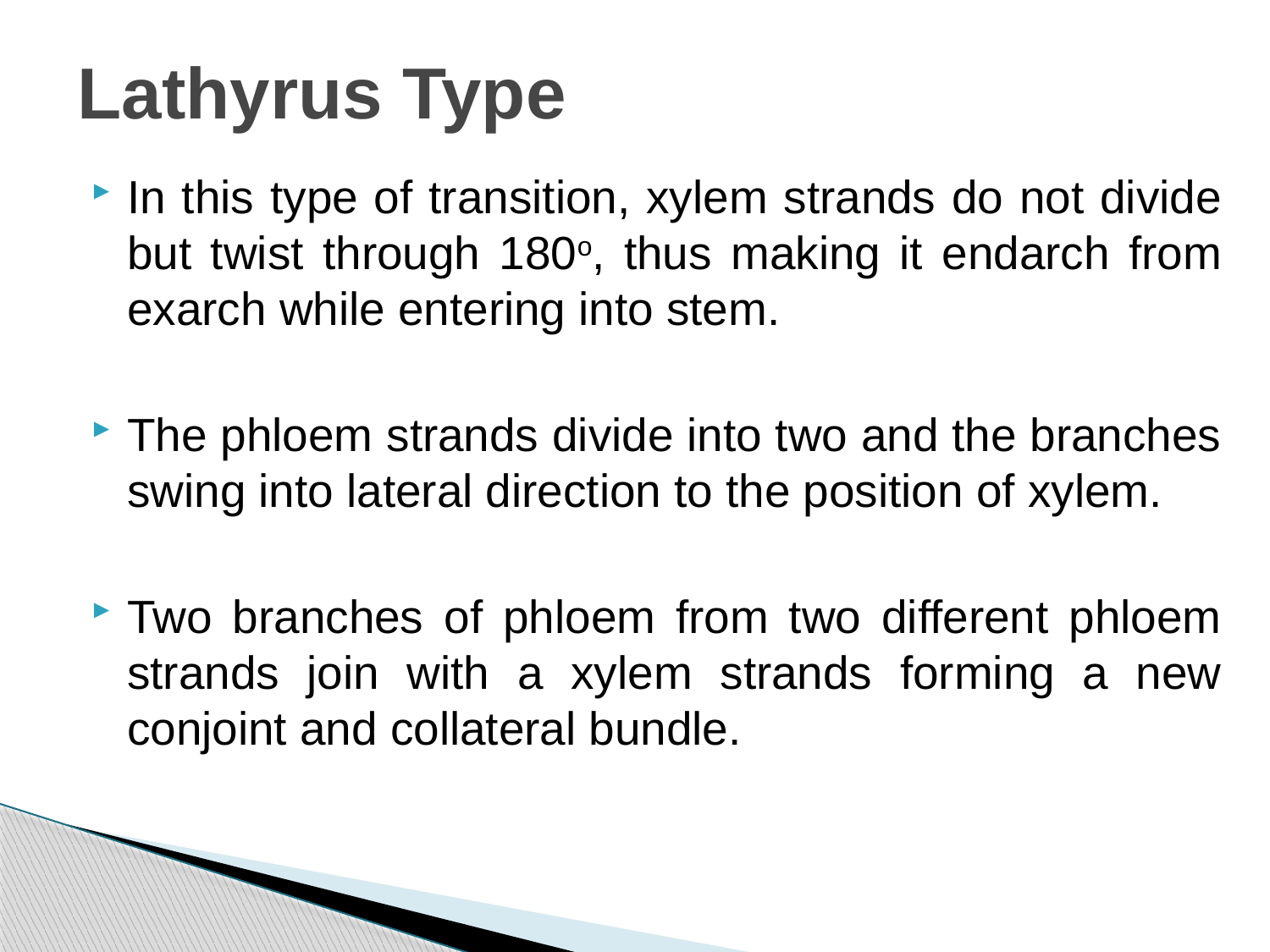

# Lathyrus Type
In this type of transition, xylem strands do not divide but twist through 180o, thus making it endarch from exarch while entering into stem.

The phloem strands divide into two and the branches swing into lateral direction to the position of xylem.

Two branches of phloem from two different phloem strands join with a xylem strands forming a new conjoint and collateral bundle.